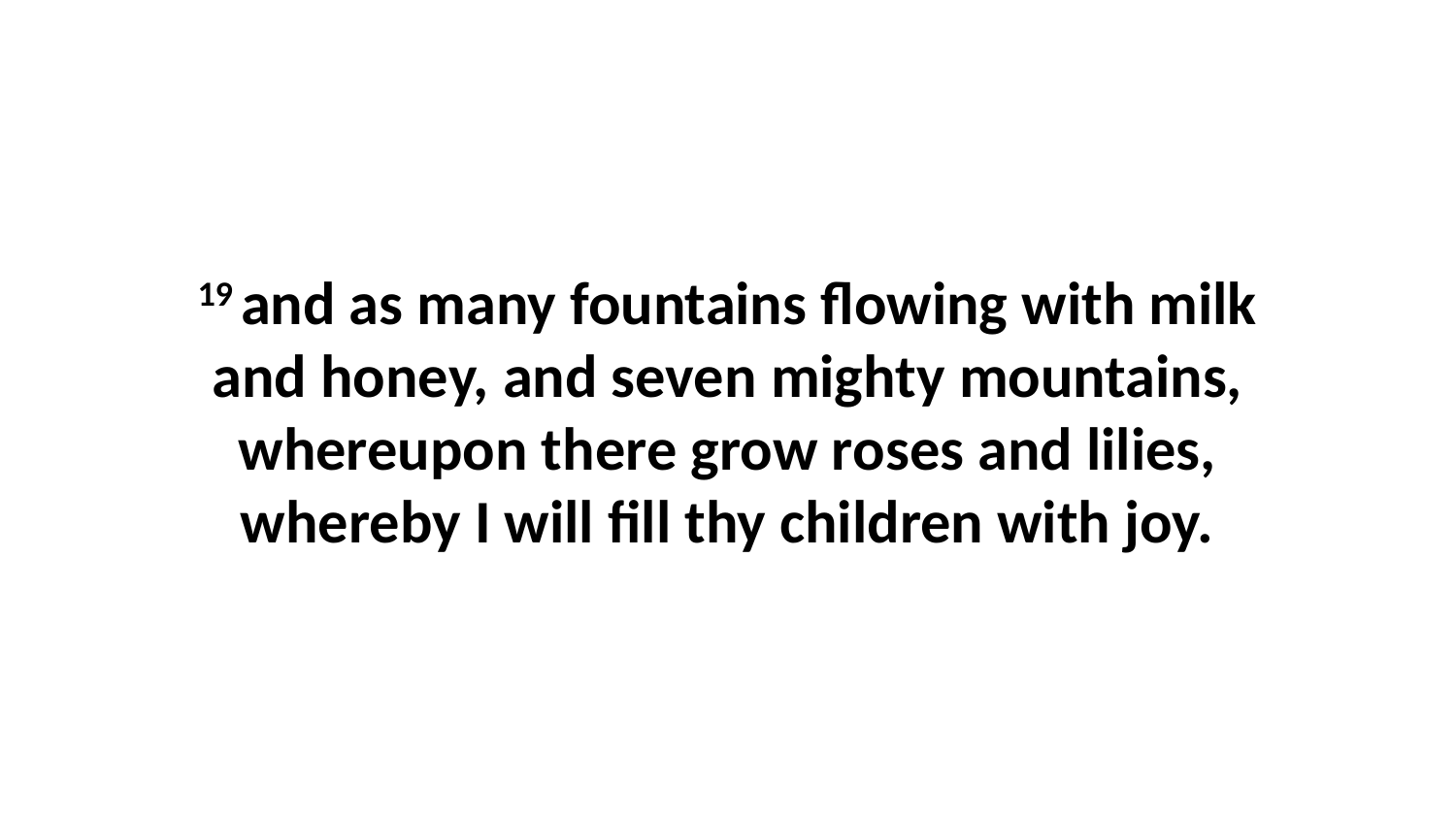

19 and as many fountains flowing with milk and honey, and seven mighty mountains, whereupon there grow roses and lilies, whereby I will fill thy children with joy.